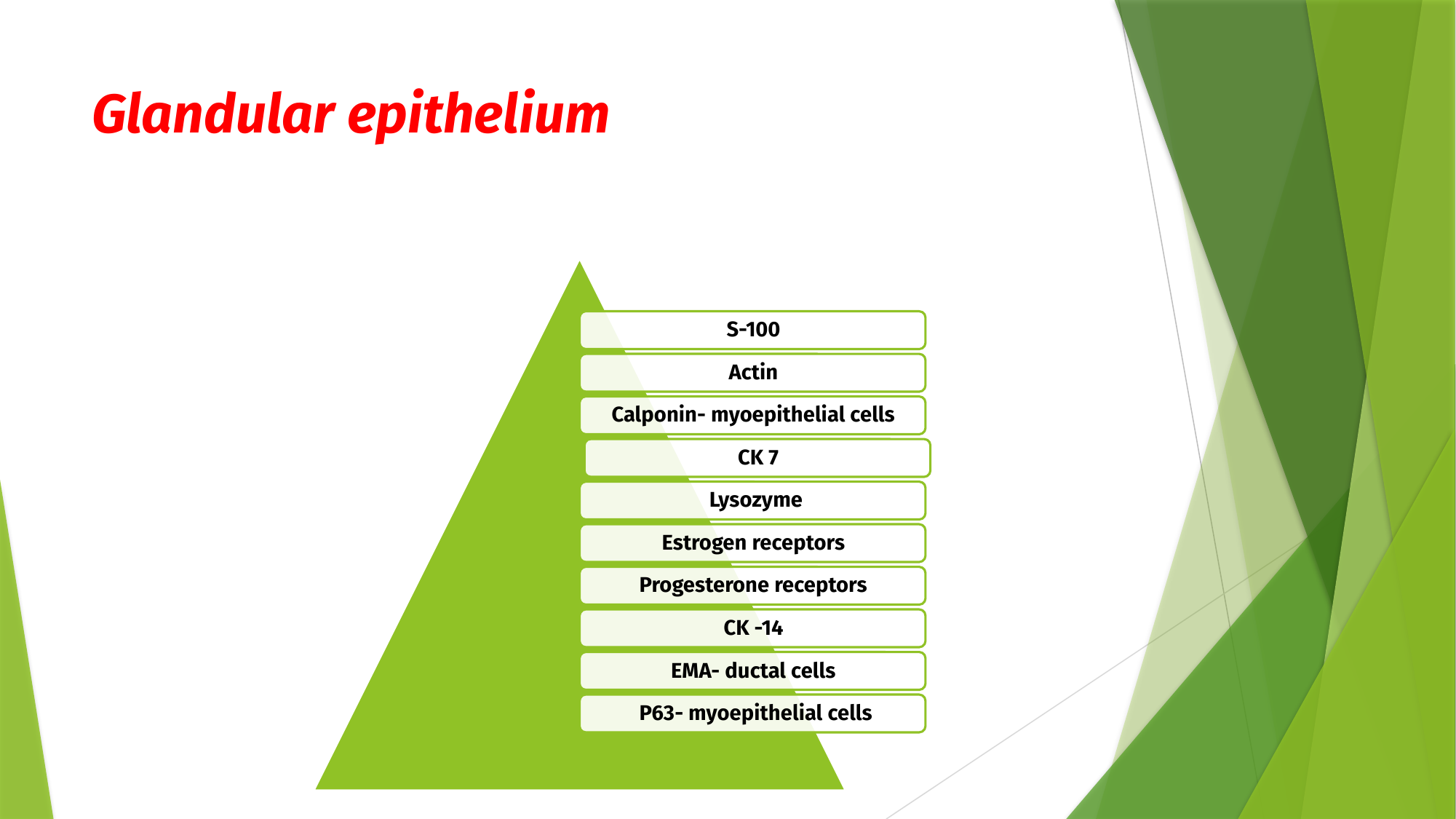

# Glandular epithelium
S-100
Actin
Calponin- myoepithelial cells
CK 7
 Lysozyme
Estrogen receptors
Progesterone receptors
CK -14
EMA- ductal cells
 P63- myoepithelial cells